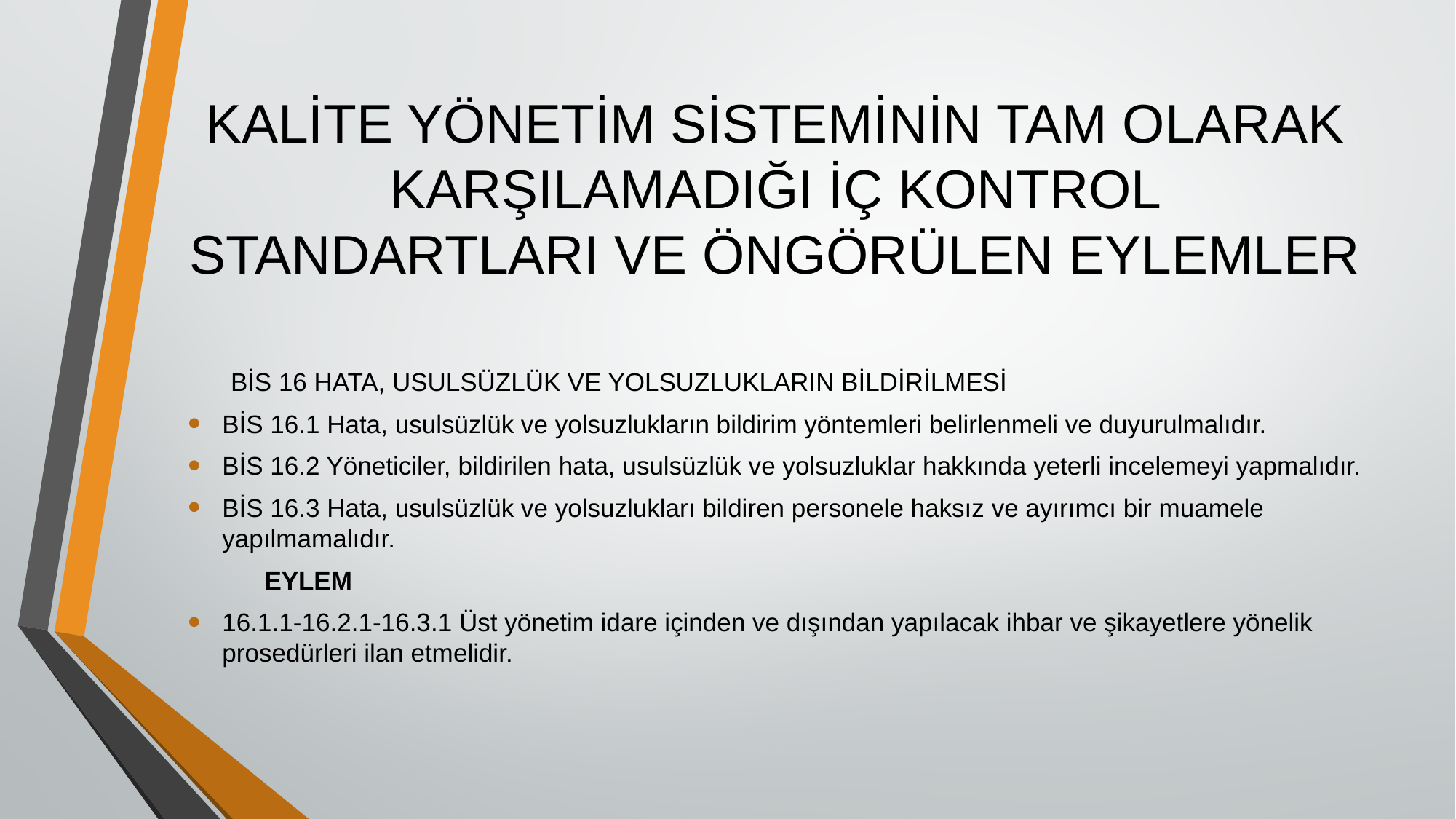

# KALİTE YÖNETİM SİSTEMİNİN TAM OLARAK KARŞILAMADIĞI İÇ KONTROL STANDARTLARI VE ÖNGÖRÜLEN EYLEMLER

      BİS 16 HATA, USULSÜZLÜK VE YOLSUZLUKLARIN BİLDİRİLMESİ
BİS 16.1 Hata, usulsüzlük ve yolsuzlukların bildirim yöntemleri belirlenmeli ve duyurulmalıdır.
BİS 16.2 Yöneticiler, bildirilen hata, usulsüzlük ve yolsuzluklar hakkında yeterli incelemeyi yapmalıdır.
BİS 16.3 Hata, usulsüzlük ve yolsuzlukları bildiren personele haksız ve ayırımcı bir muamele yapılmamalıdır.
	EYLEM
16.1.1-16.2.1-16.3.1 Üst yönetim idare içinden ve dışından yapılacak ihbar ve şikayetlere yönelik prosedürleri ilan etmelidir.